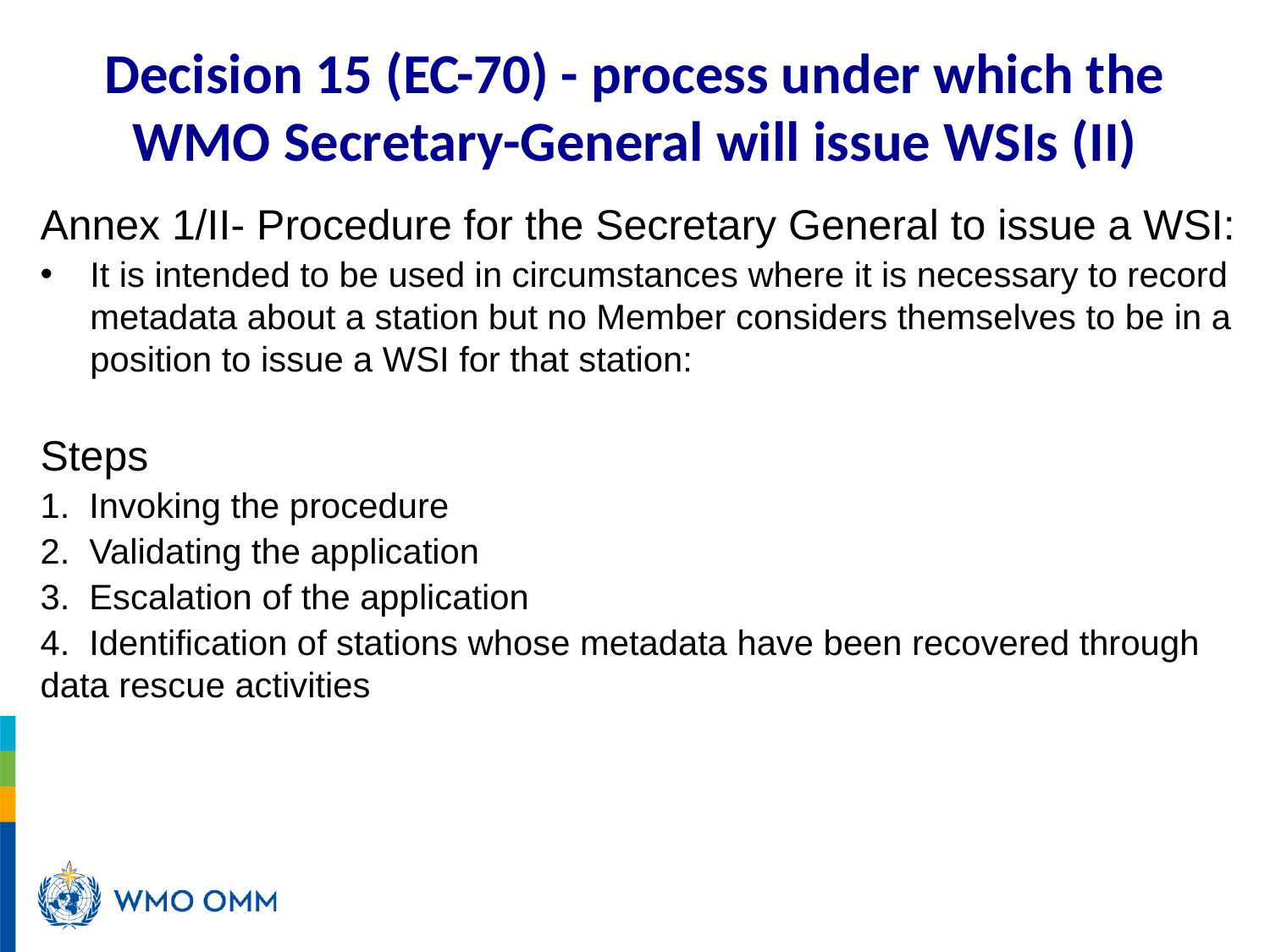

# Decision 15 (EC-70) - process under which the WMO Secretary-General will issue WSIs (II)
Annex 1/II- Procedure for the Secretary General to issue a WSI:
It is intended to be used in circumstances where it is necessary to record metadata about a station but no Member considers themselves to be in a position to issue a WSI for that station:

Steps
1.  Invoking the procedure
2.  Validating the application
3.  Escalation of the application
4.  Identification of stations whose metadata have been recovered through data rescue activities